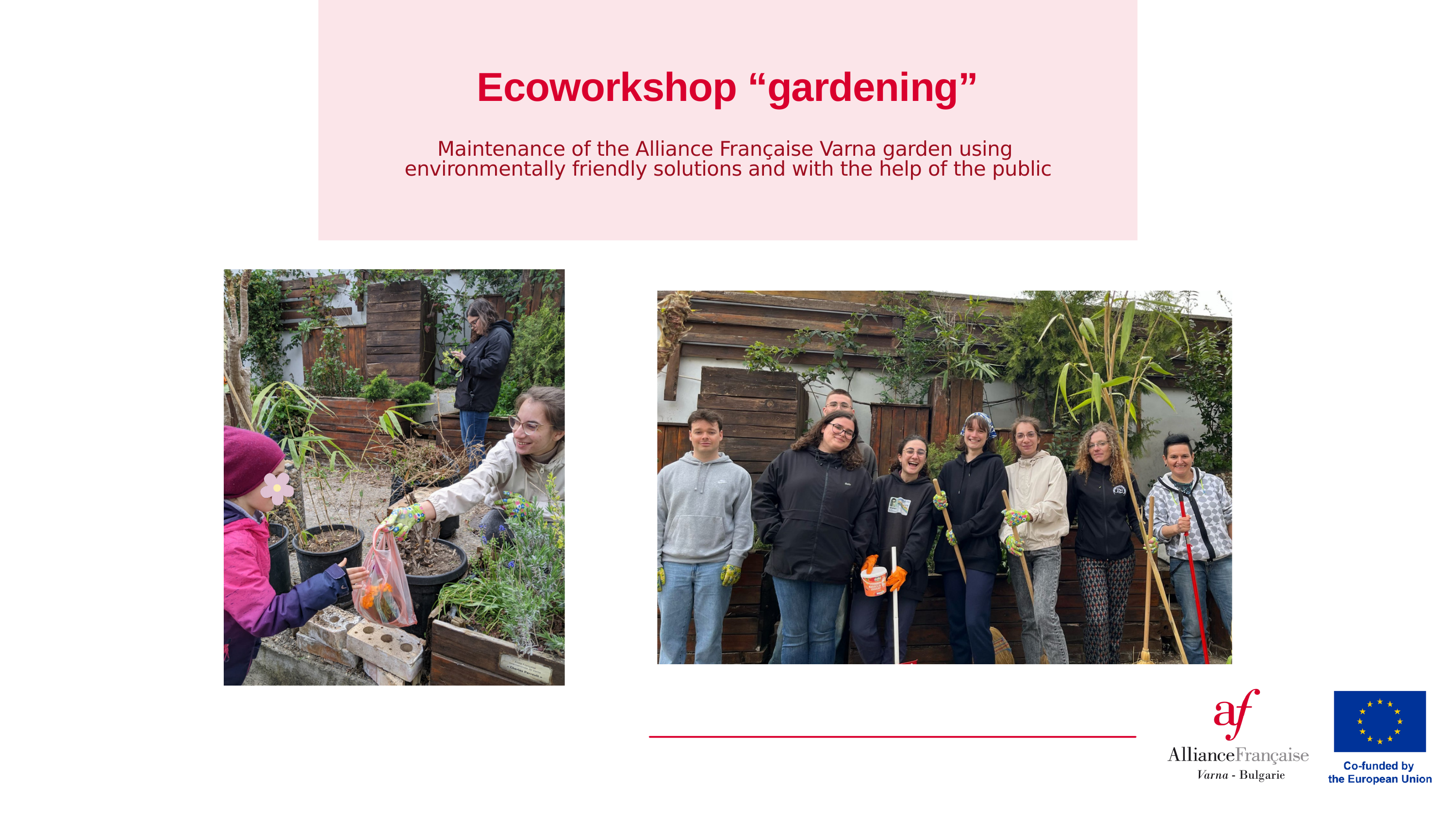

Ecoworkshop “gardening”

Maintenance of the Alliance Française Varna garden using
environmentally friendly solutions and with the help of the public